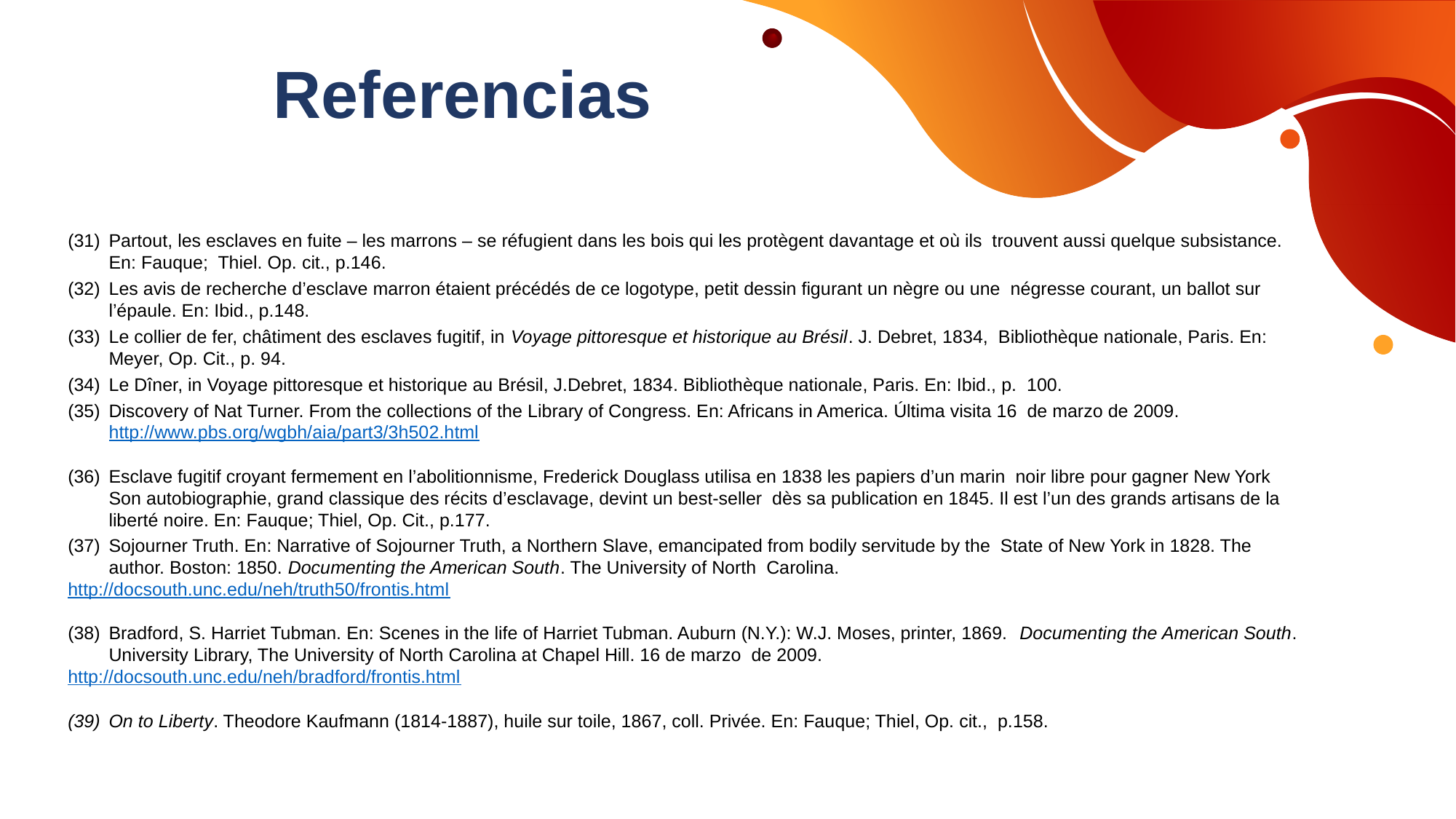

Referencias
Partout, les esclaves en fuite – les marrons – se réfugient dans les bois qui les protègent davantage et où ils  trouvent aussi quelque subsistance. En: Fauque;  Thiel. Op. cit., p.146.
Les avis de recherche d’esclave marron étaient précédés de ce logotype, petit dessin figurant un nègre ou une  négresse courant, un ballot sur l’épaule. En: Ibid., p.148.
Le collier de fer, châtiment des esclaves fugitif, in Voyage pittoresque et historique au Brésil. J. Debret, 1834,  Bibliothèque nationale, Paris. En: Meyer, Op. Cit., p. 94.
Le Dîner, in Voyage pittoresque et historique au Brésil, J.Debret, 1834. Bibliothèque nationale, Paris. En: Ibid., p.  100.
Discovery of Nat Turner. From the collections of the Library of Congress. En: Africans in America. Última visita 16  de marzo de 2009. http://www.pbs.org/wgbh/aia/part3/3h502.html

Esclave fugitif croyant fermement en l’abolitionnisme, Frederick Douglass utilisa en 1838 les papiers d’un marin  noir libre pour gagner New York Son autobiographie, grand classique des récits d’esclavage, devint un best-seller  dès sa publication en 1845. Il est l’un des grands artisans de la liberté noire. En: Fauque; Thiel, Op. Cit., p.177.
Sojourner Truth. En: Narrative of Sojourner Truth, a Northern Slave, emancipated from bodily servitude by the  State of New York in 1828. The author. Boston: 1850. Documenting the American South. The University of North  Carolina.
http://docsouth.unc.edu/neh/truth50/frontis.html

Bradford, S. Harriet Tubman. En: Scenes in the life of Harriet Tubman. Auburn (N.Y.): W.J. Moses, printer, 1869.  Documenting the American South. University Library, The University of North Carolina at Chapel Hill. 16 de marzo  de 2009.
http://docsouth.unc.edu/neh/bradford/frontis.html

On to Liberty. Theodore Kaufmann (1814-1887), huile sur toile, 1867, coll. Privée. En: Fauque; Thiel, Op. cit.,  p.158.